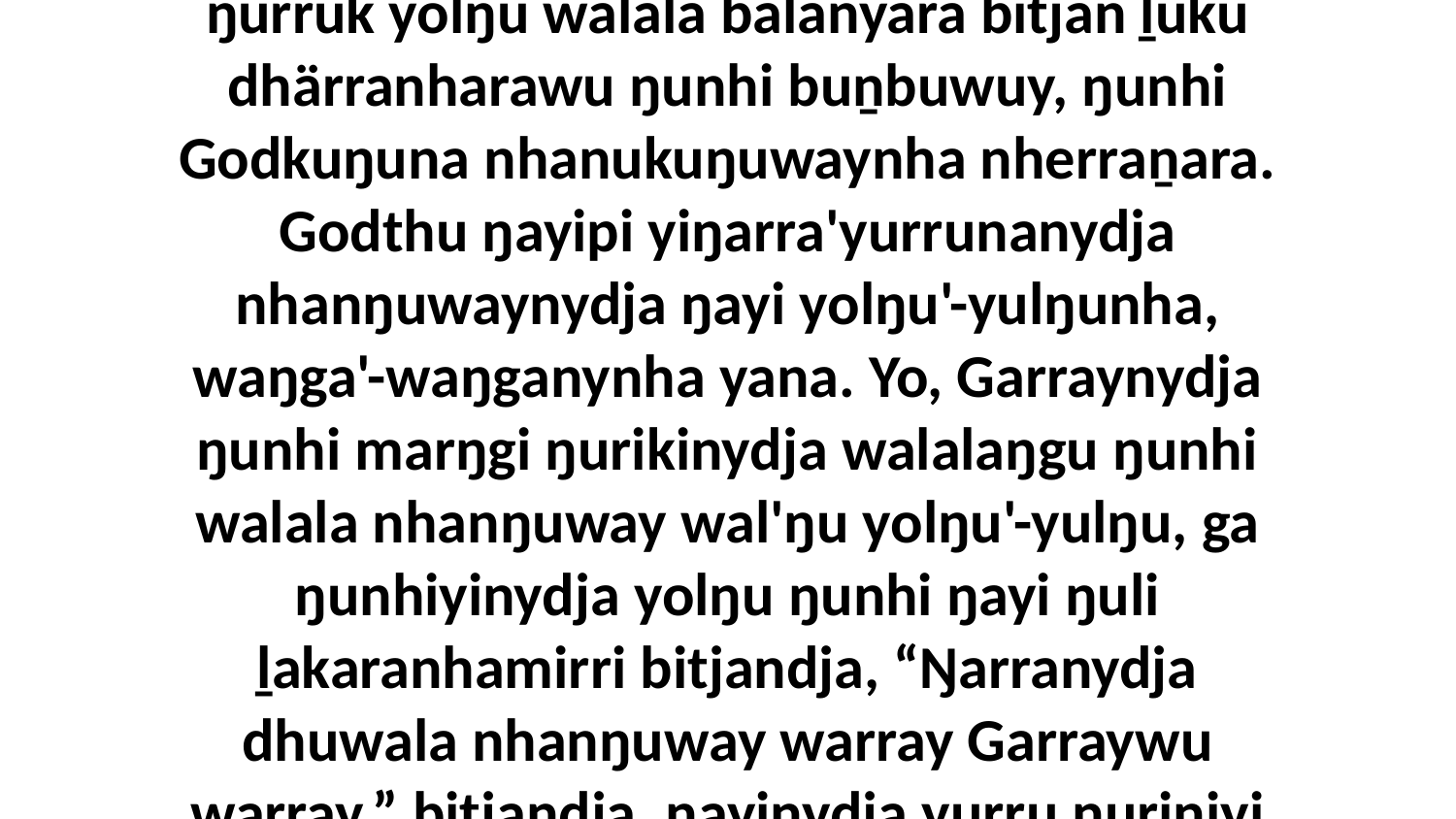

19 Yurru Godkunydja mala yolŋu'-yulŋu yurru dhärra yukurra ḏäl warray yana, yakana yurru galkirri, liŋgu Godkunydja ŋunhiyi ŋurruk yolŋu walala balanyara bitjan ḻuku dhärranharawu ŋunhi buṉbuwuy, ŋunhi Godkuŋuna nhanukuŋuwaynha nherraṉara. Godthu ŋayipi yiŋarra'yurrunanydja nhanŋuwaynydja ŋayi yolŋu'-yulŋunha, waŋga'-waŋganynha yana. Yo, Garraynydja ŋunhi marŋgi ŋurikinydja walalaŋgu ŋunhi walala nhanŋuway wal'ŋu yolŋu'-yulŋu, ga ŋunhiyinydja yolŋu ŋunhi ŋayi ŋuli ḻakaranhamirri bitjandja, “Ŋarranydja dhuwala nhanŋuway warray Garraywu warray,” bitjandja, ŋayinydja yurru ŋuriŋiyi gananna ŋunhi djarrpiny'tja gatjaḻ, ga yana ŋayi yurru ḏukṯukthirrinydja ŋamakurru'wuna nhinanharawu yana.